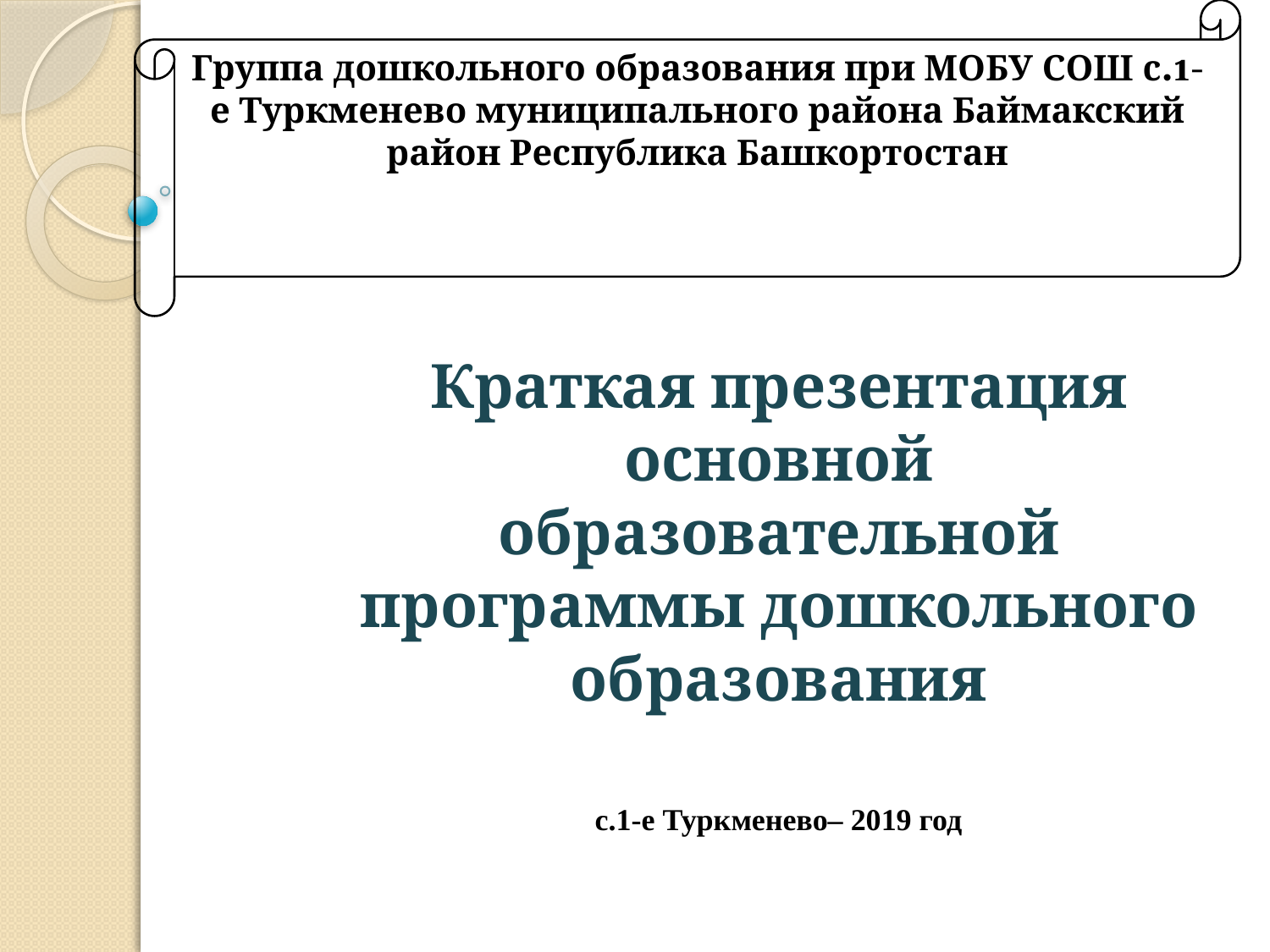

Группа дошкольного образования при МОБУ СОШ с.1-е Туркменево муниципального района Баймакский район Республика Башкортостан

# Краткая презентация основной образовательной программы дошкольного образования с.1-е Туркменево– 2019 год